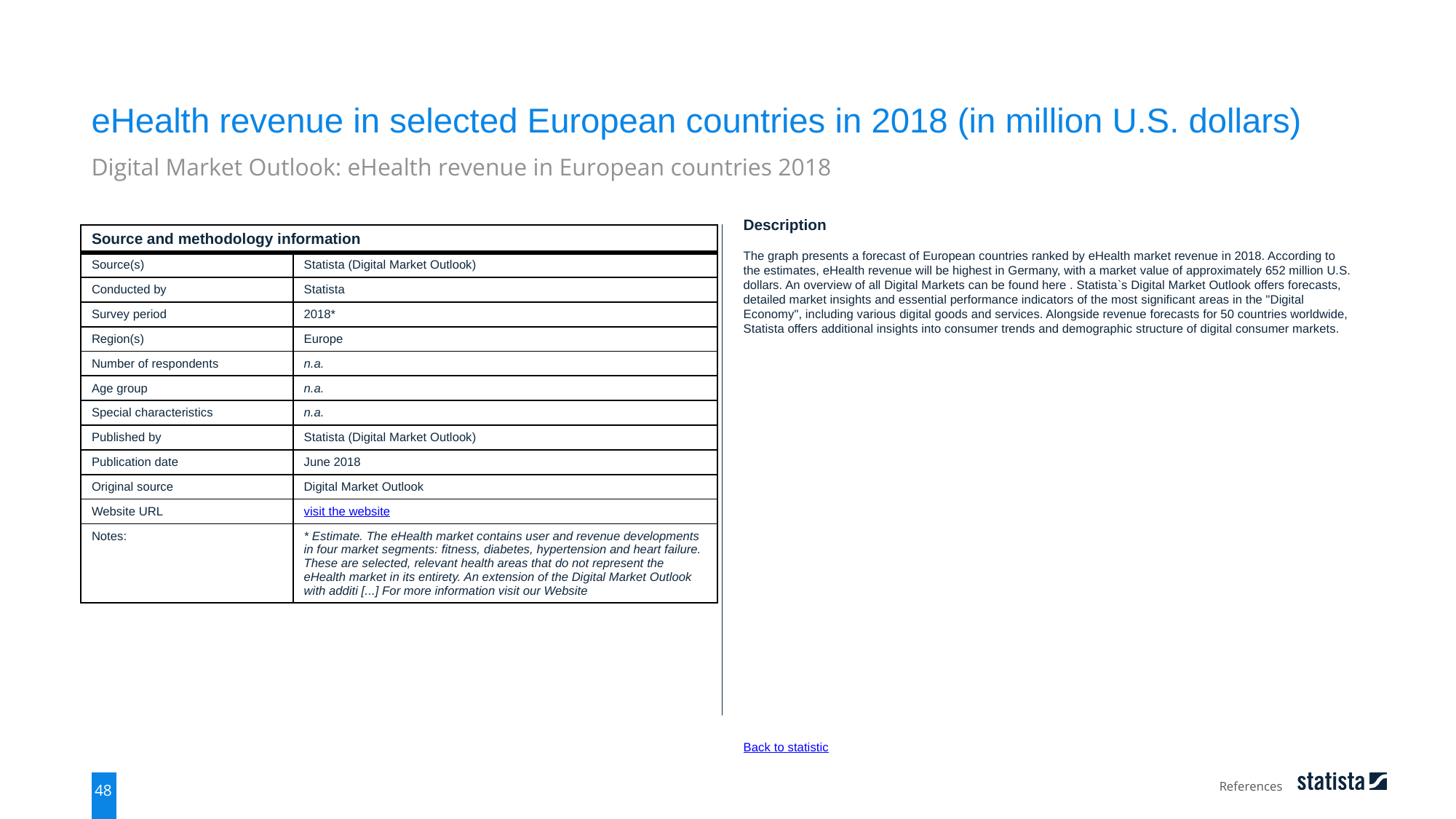

eHealth revenue in selected European countries in 2018 (in million U.S. dollars)
Digital Market Outlook: eHealth revenue in European countries 2018
| Source and methodology information |  |
| --- | --- |
| Source(s) | Statista (Digital Market Outlook) |
| Conducted by | Statista |
| Survey period | 2018\* |
| Region(s) | Europe |
| Number of respondents | n.a. |
| Age group | n.a. |
| Special characteristics | n.a. |
| Published by | Statista (Digital Market Outlook) |
| Publication date | June 2018 |
| Original source | Digital Market Outlook |
| Website URL | visit the website |
| Notes: | \* Estimate. The eHealth market contains user and revenue developments in four market segments: fitness, diabetes, hypertension and heart failure. These are selected, relevant health areas that do not represent the eHealth market in its entirety. An extension of the Digital Market Outlook with additi [...] For more information visit our Website |

Description

The graph presents a forecast of European countries ranked by eHealth market revenue in 2018. According to the estimates, eHealth revenue will be highest in Germany, with a market value of approximately 652 million U.S. dollars. An overview of all Digital Markets can be found here . Statista`s Digital Market Outlook offers forecasts, detailed market insights and essential performance indicators of the most significant areas in the "Digital Economy", including various digital goods and services. Alongside revenue forecasts for 50 countries worldwide, Statista offers additional insights into consumer trends and demographic structure of digital consumer markets.
Back to statistic
References

48